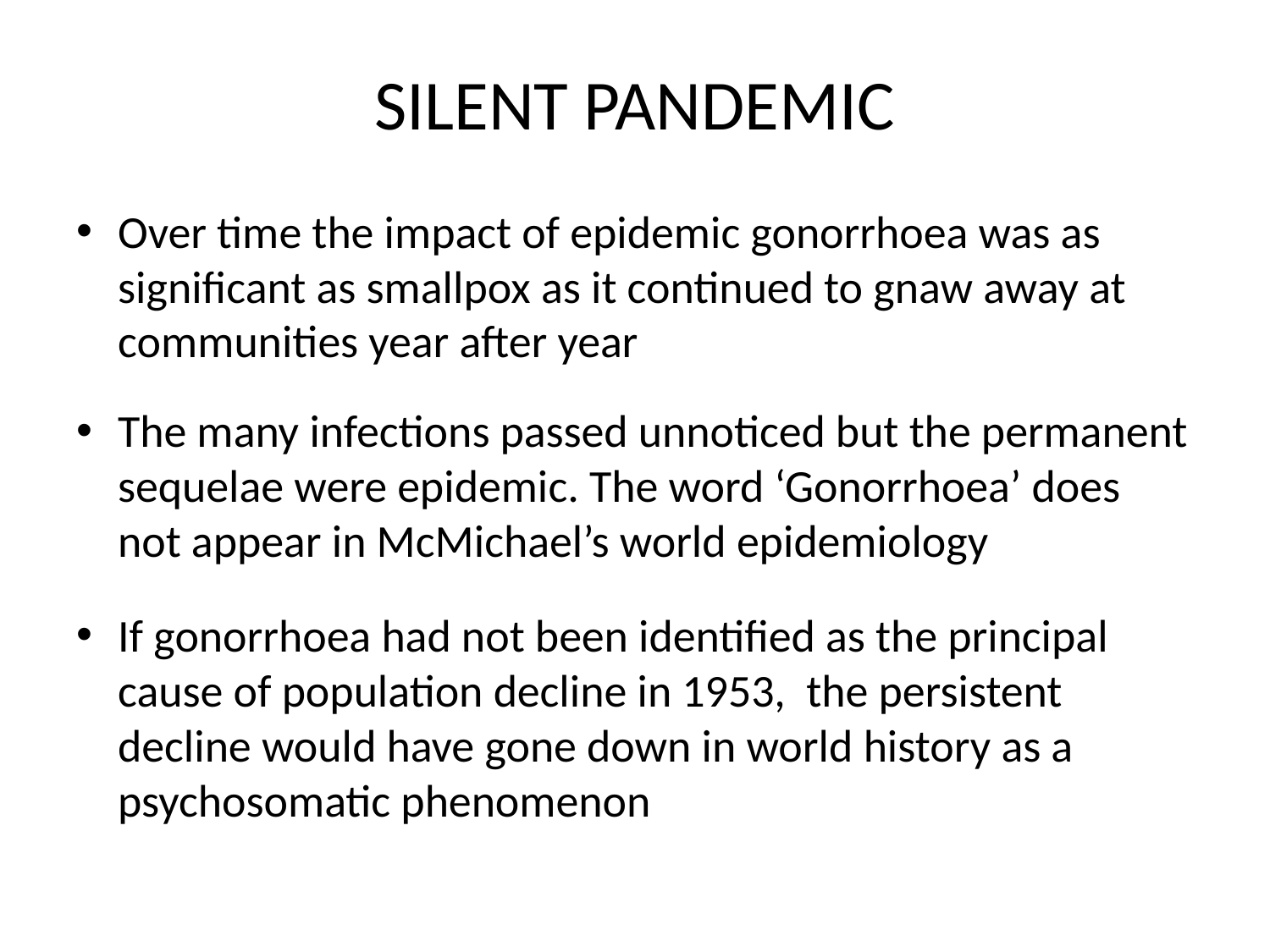

# SILENT PANDEMIC
Over time the impact of epidemic gonorrhoea was as significant as smallpox as it continued to gnaw away at communities year after year

The many infections passed unnoticed but the permanent sequelae were epidemic. The word ‘Gonorrhoea’ does not appear in McMichael’s world epidemiology

If gonorrhoea had not been identified as the principal cause of population decline in 1953,  the persistent decline would have gone down in world history as a psychosomatic phenomenon